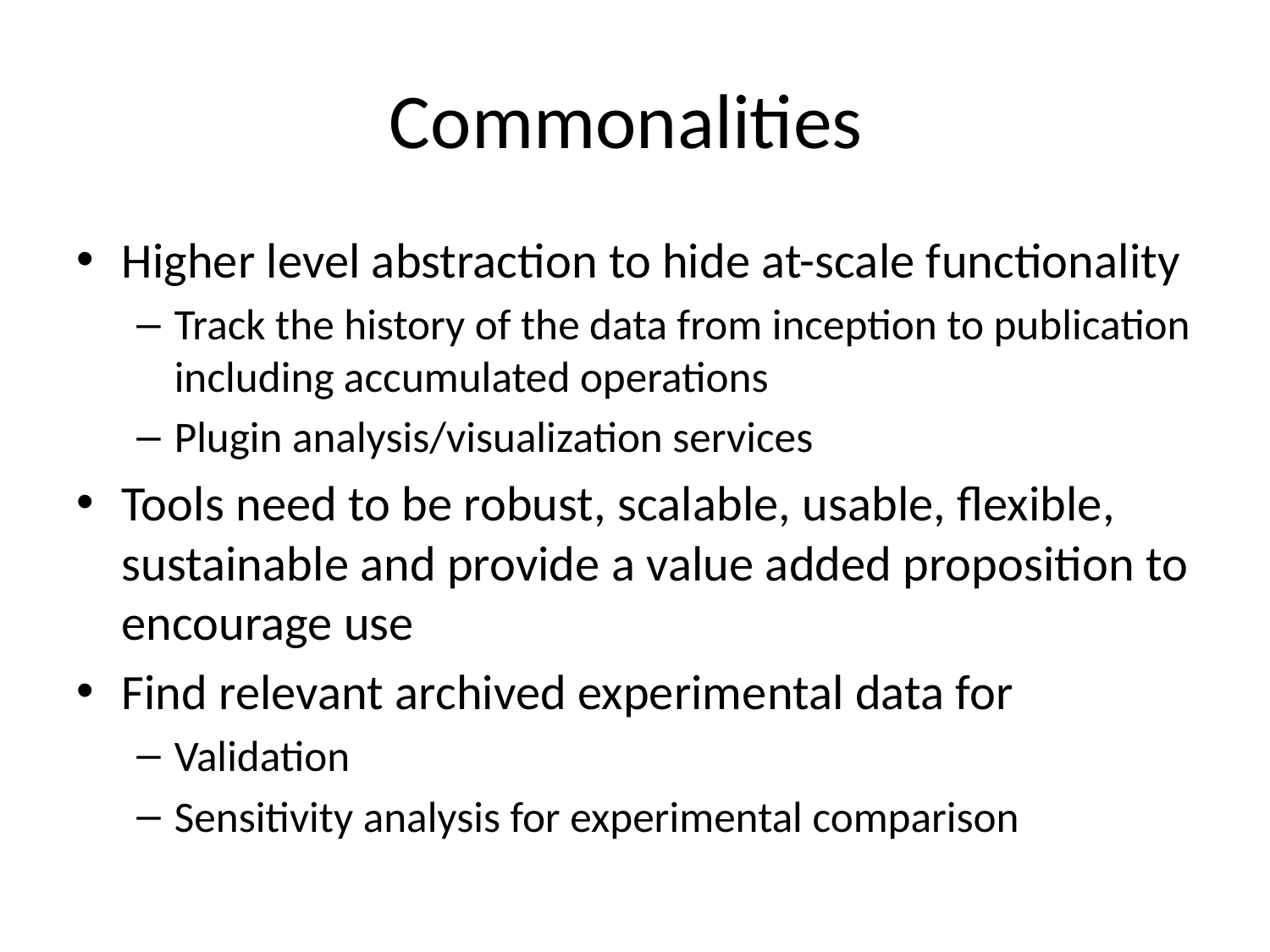

# Commonalities
Higher level abstraction to hide at-scale functionality
Track the history of the data from inception to publication including accumulated operations
Plugin analysis/visualization services
Tools need to be robust, scalable, usable, flexible, sustainable and provide a value added proposition to encourage use
Find relevant archived experimental data for
Validation
Sensitivity analysis for experimental comparison